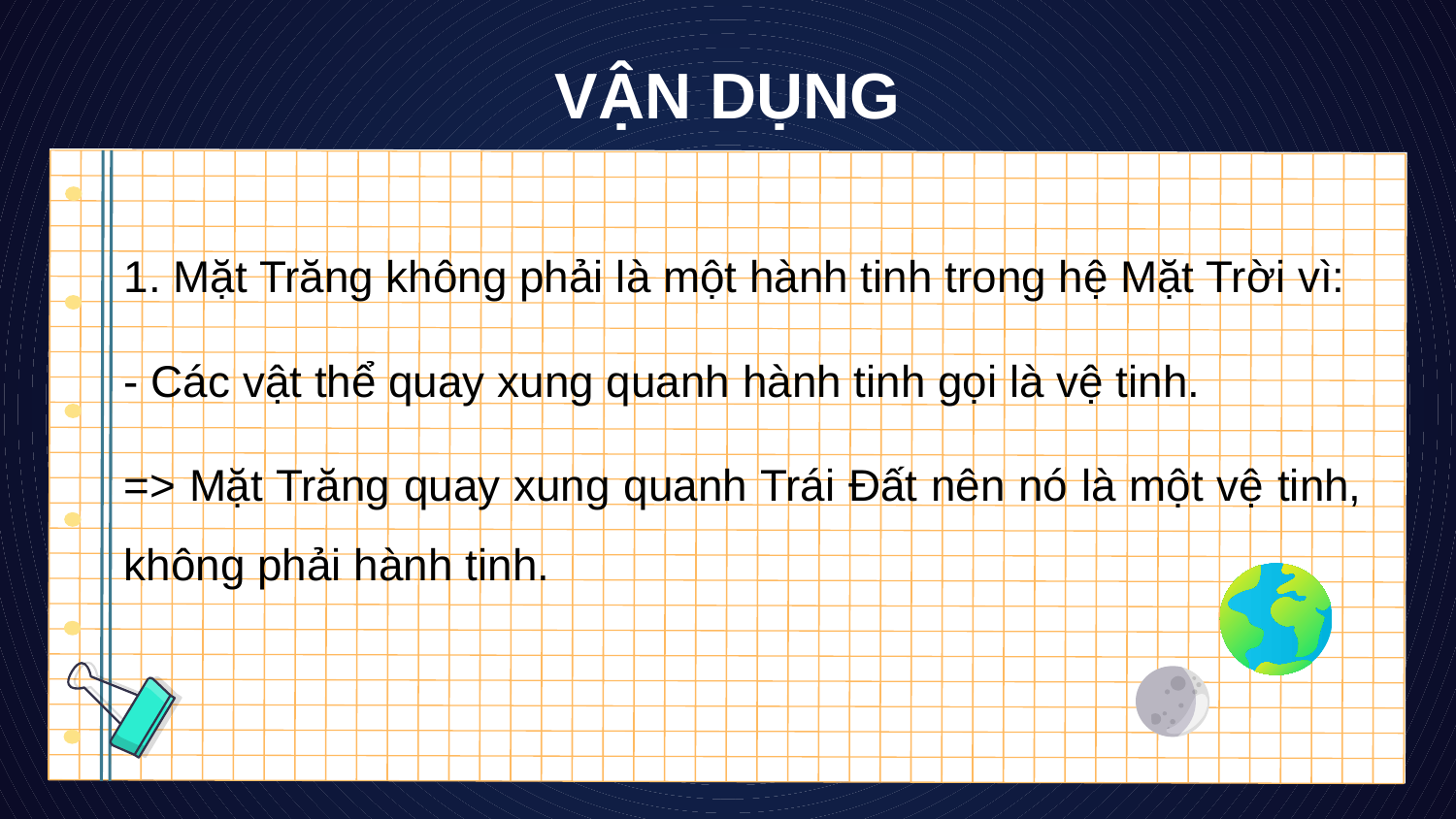

# VẬN DỤNG

1. Mặt Trăng không phải là một hành tinh trong hệ Mặt Trời vì:
- Các vật thể quay xung quanh hành tinh gọi là vệ tinh.
=> Mặt Trăng quay xung quanh Trái Đất nên nó là một vệ tinh, không phải hành tinh.